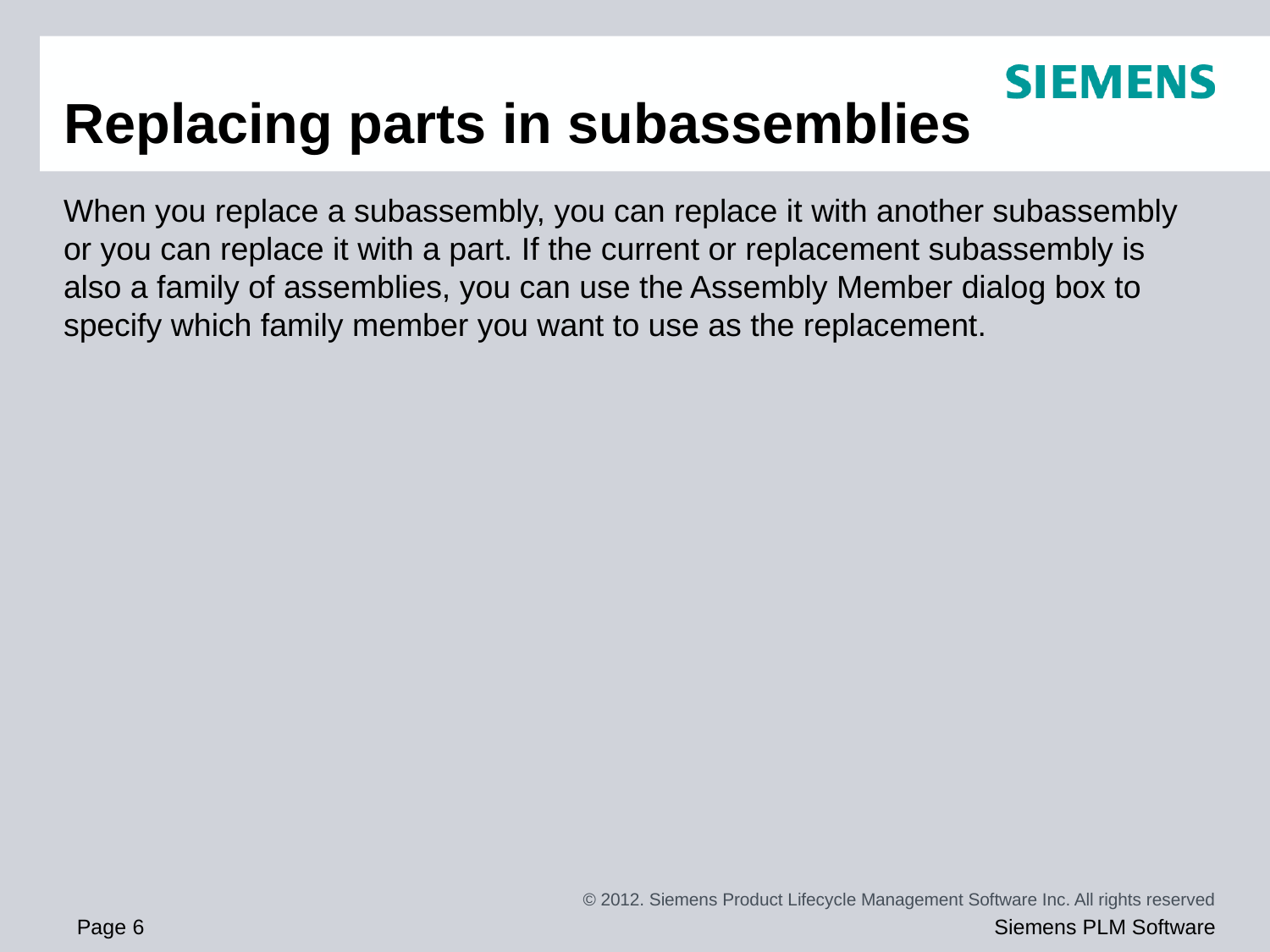

# Replacing parts in subassemblies
When you replace a subassembly, you can replace it with another subassembly or you can replace it with a part. If the current or replacement subassembly is also a family of assemblies, you can use the Assembly Member dialog box to specify which family member you want to use as the replacement.